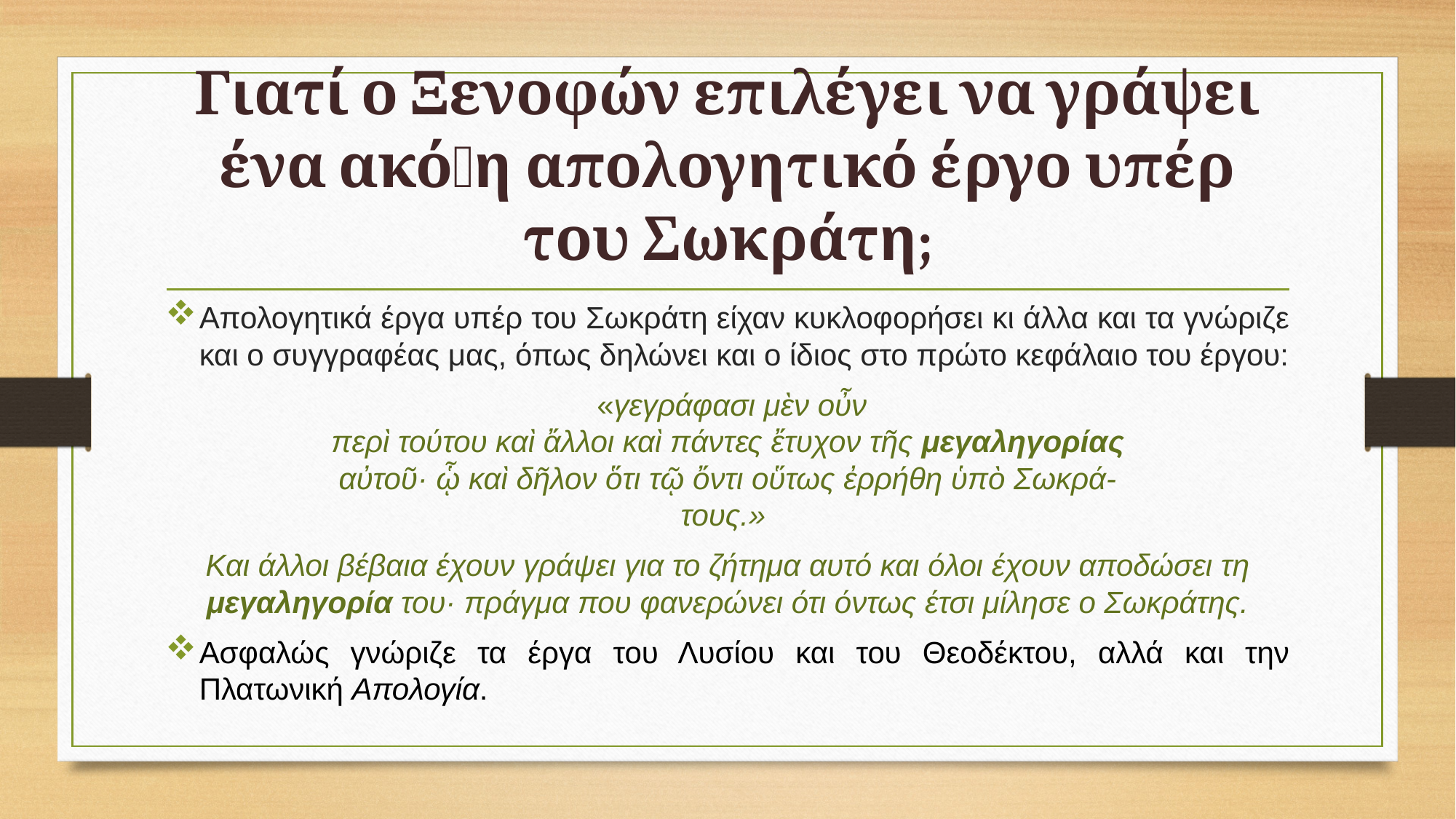

# Γιατί ο Ξενοφών επιλέγει να γράψει ένα ακόμη απολογητικό έργο υπέρ του Σωκράτη;
Απολογητικά έργα υπέρ του Σωκράτη είχαν κυκλοφορήσει κι άλλα και τα γνώριζε και ο συγγραφέας μας, όπως δηλώνει και ο ίδιος στο πρώτο κεφάλαιο του έργου:
 «γεγράφασι μὲν οὖν
περὶ τούτου καὶ ἄλλοι καὶ πάντες ἔτυχον τῆς μεγαληγορίας
αὐτοῦ· ᾧ καὶ δῆλον ὅτι τῷ ὄντι οὕτως ἐρρήθη ὑπὸ Σωκρά-
τους.»
Και άλλοι βέβαια έχουν γράψει για το ζήτημα αυτό και όλοι έχουν αποδώσει τη μεγαληγορία του· πράγμα που φανερώνει ότι όντως έτσι μίλησε ο Σωκράτης.
Ασφαλώς γνώριζε τα έργα του Λυσίου και του Θεοδέκτου, αλλά και την Πλατωνική Απολογία.